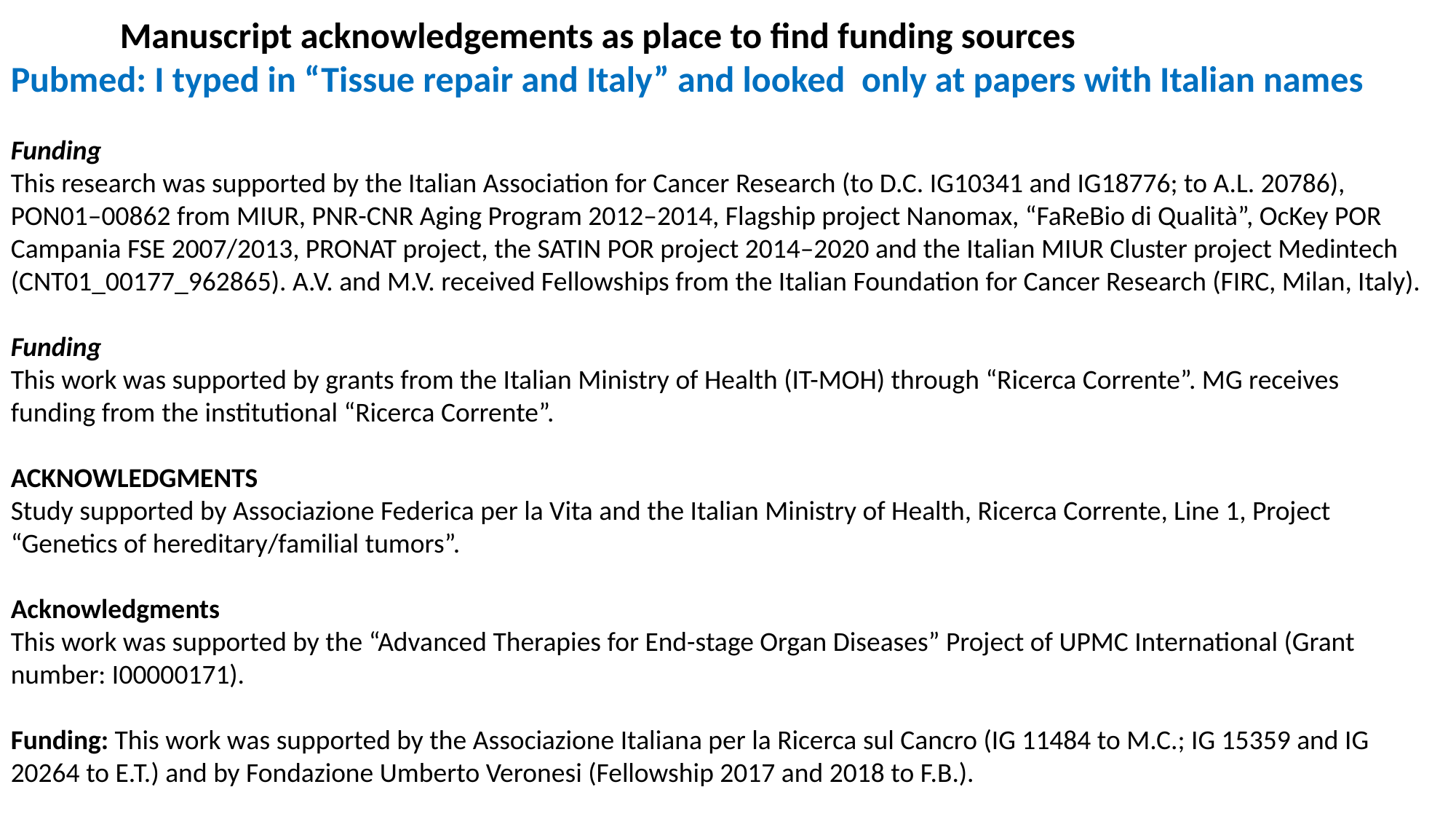

Manuscript acknowledgements as place to find funding sources
Pubmed: I typed in “Tissue repair and Italy” and looked  only at papers with Italian names

Funding
This research was supported by the Italian Association for Cancer Research (to D.C. IG10341 and IG18776; to A.L. 20786), PON01–00862 from MIUR, PNR-CNR Aging Program 2012–2014, Flagship project Nanomax, “FaReBio di Qualità”, OcKey POR Campania FSE 2007/2013, PRONAT project, the SATIN POR project 2014–2020 and the Italian MIUR Cluster project Medintech (CNT01_00177_962865). A.V. and M.V. received Fellowships from the Italian Foundation for Cancer Research (FIRC, Milan, Italy).

Funding
This work was supported by grants from the Italian Ministry of Health (IT-MOH) through “Ricerca Corrente”. MG receives funding from the institutional “Ricerca Corrente”.

ACKNOWLEDGMENTS
Study supported by Associazione Federica per la Vita and the Italian Ministry of Health, Ricerca Corrente, Line 1, Project “Genetics of hereditary/familial tumors”.

Acknowledgments
This work was supported by the “Advanced Therapies for End-stage Organ Diseases” Project of UPMC International (Grant number: I00000171).

Funding: This work was supported by the Associazione Italiana per la Ricerca sul Cancro (IG 11484 to M.C.; IG 15359 and IG 20264 to E.T.) and by Fondazione Umberto Veronesi (Fellowship 2017 and 2018 to F.B.).